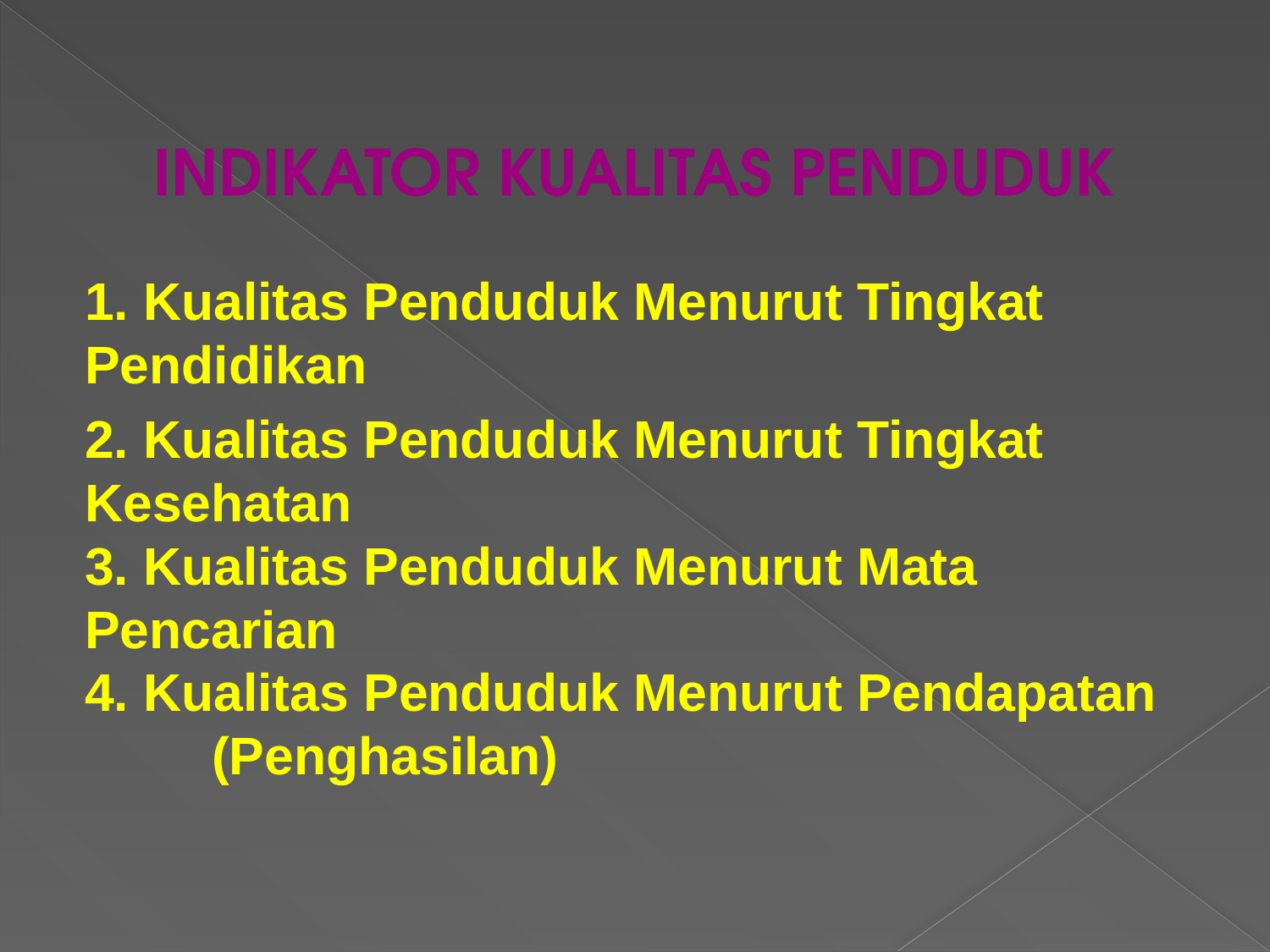

INDIKATOR KUALITAS PENDUDUK
1. Kualitas Penduduk Menurut Tingkat 	Pendidikan
2. Kualitas Penduduk Menurut Tingkat 	Kesehatan
3. Kualitas Penduduk Menurut Mata 	Pencarian
4. Kualitas Penduduk Menurut Pendapatan 	(Penghasilan)